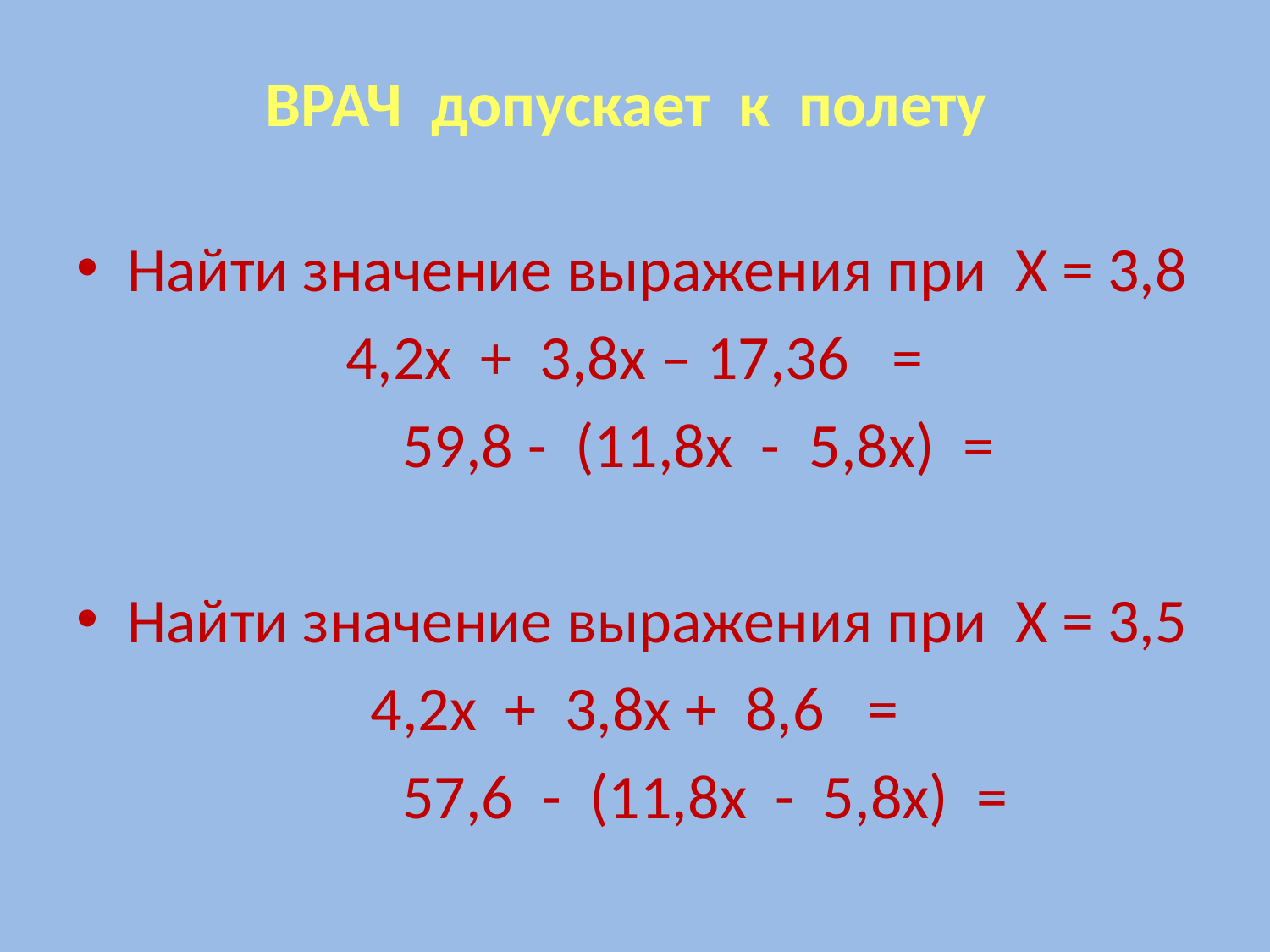

# ВРАЧ  допускает  к  полету
Найти значение выражения при  Х = 3,8
4,2х  +  3,8х – 17,36   =
                       59,8 -  (11,8х  -  5,8х)  =

Найти значение выражения при  Х = 3,5
4,2х  +  3,8х +  8,6   =
                       57,6  -  (11,8х  -  5,8х)  =